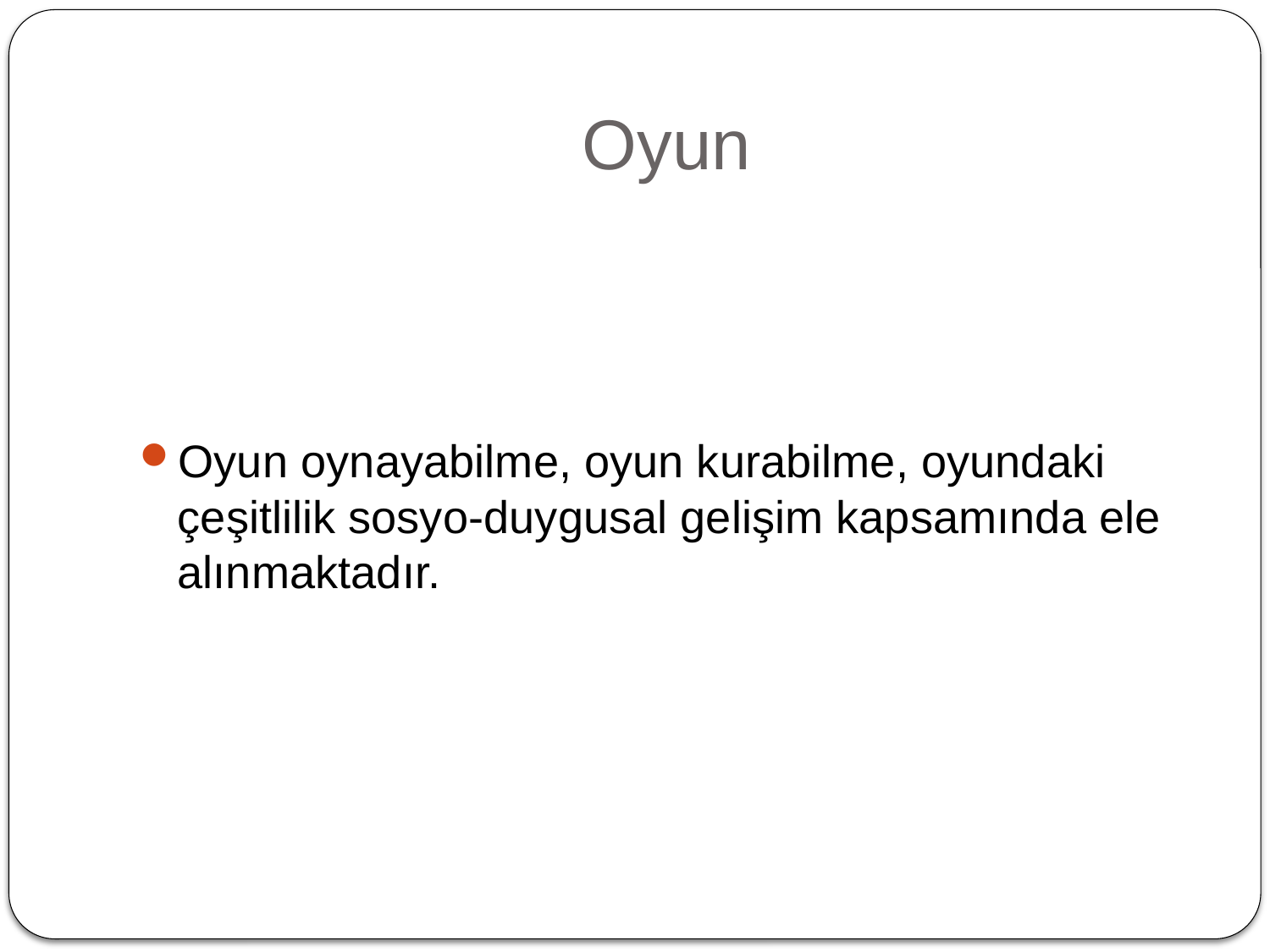

# Oyun
Oyun oynayabilme, oyun kurabilme, oyundaki çeşitlilik sosyo-duygusal gelişim kapsamında ele alınmaktadır.